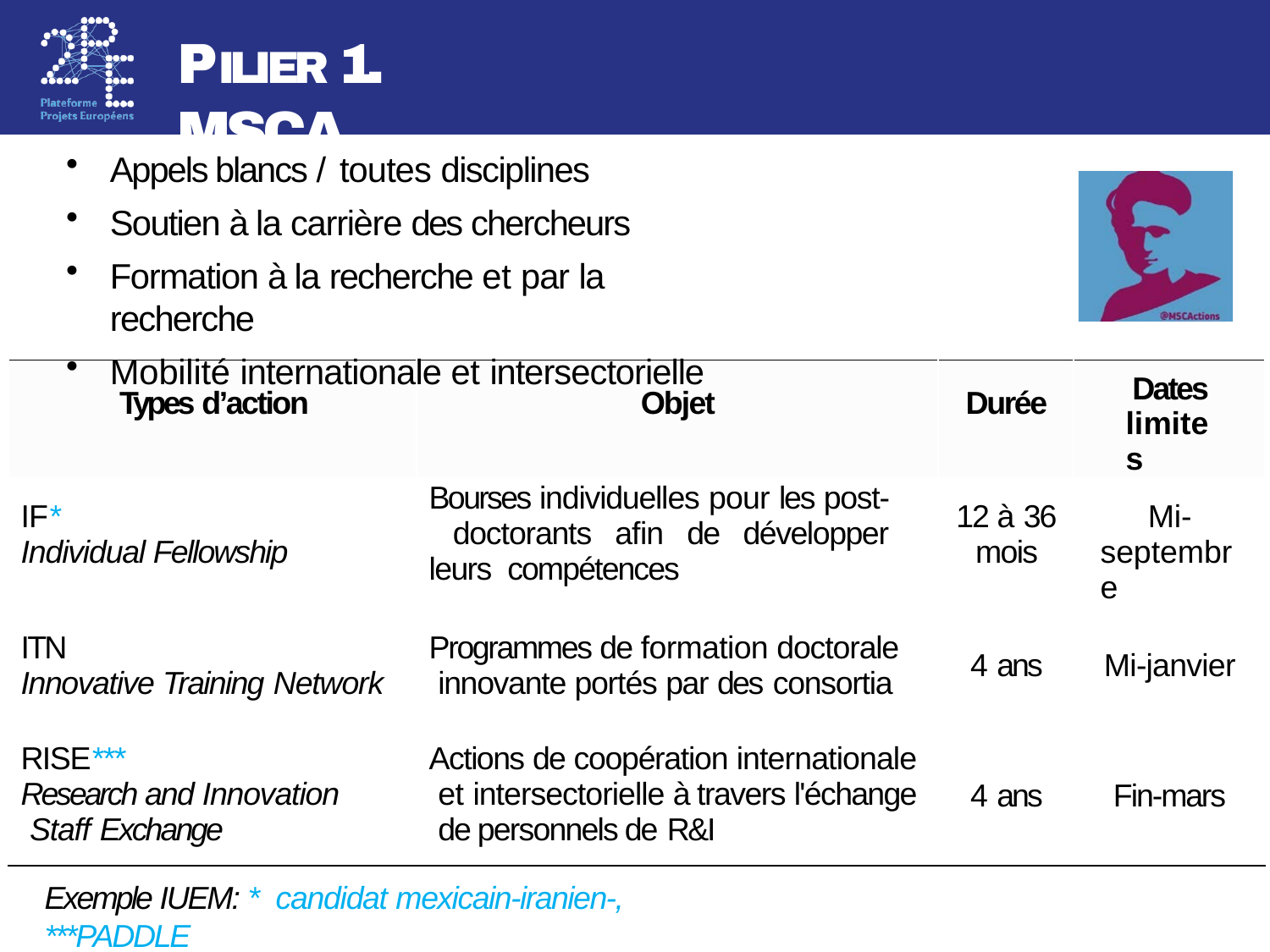

# PILIER 1. MSCA
Appels blancs / toutes disciplines
Soutien à la carrière des chercheurs
Formation à la recherche et par la recherche
Mobilité internationale et intersectorielle

| Types d’action | Objet | Durée | Dates limites |
| --- | --- | --- | --- |
| IF\* Individual Fellowship | Bourses individuelles pour les post- doctorants afin de développer leurs compétences | 12 à 36 mois | Mi- septembre |
| ITN Innovative Training Network | Programmes de formation doctorale innovante portés par des consortia | 4 ans | Mi-janvier |
| RISE\*\*\* Research and Innovation Staff Exchange | Actions de coopération internationale et intersectorielle à travers l'échange de personnels de R&I | 4 ans | Fin-mars |
Exemple IUEM: * candidat mexicain-iranien-, ***PADDLE